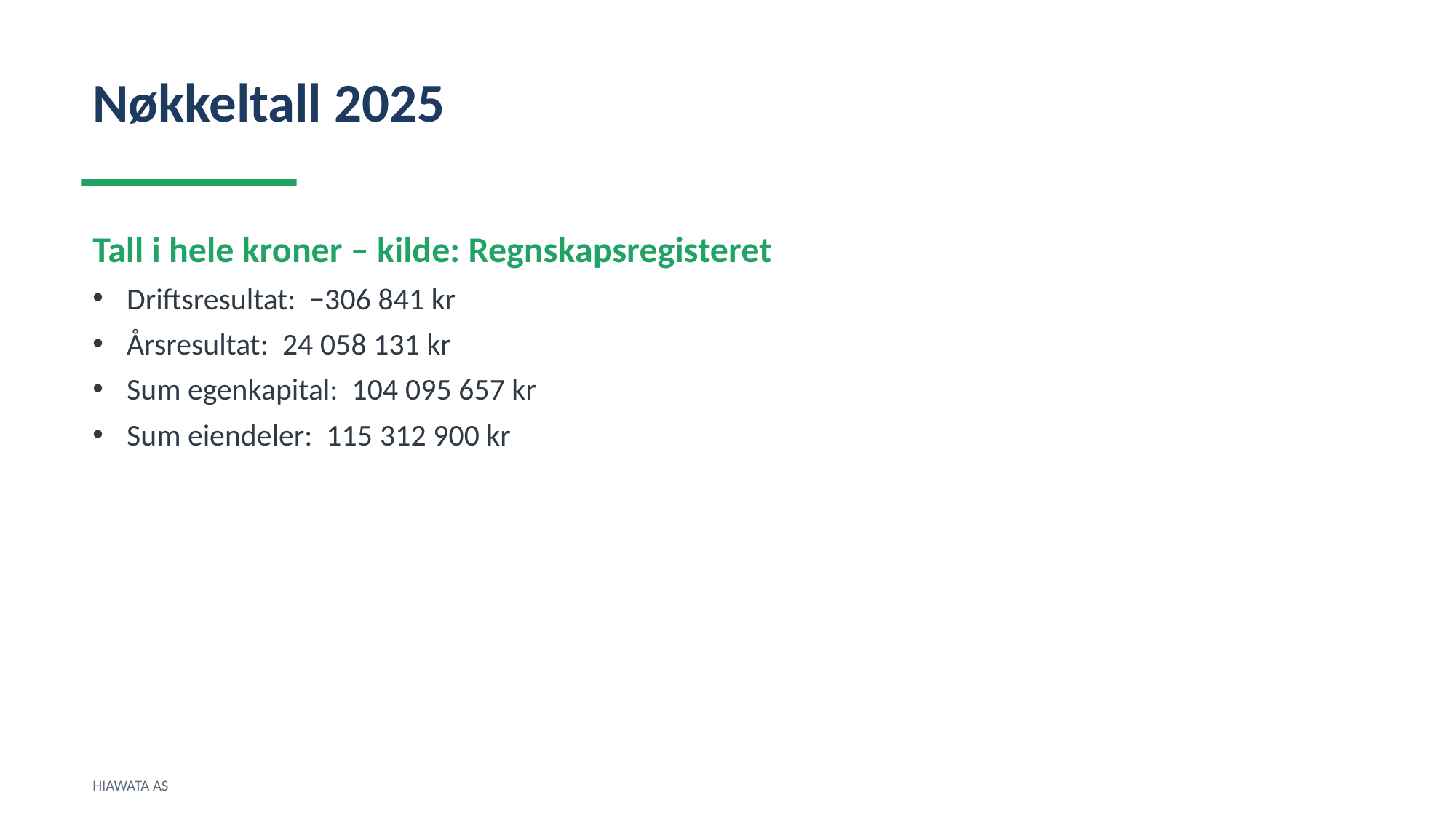

Nøkkeltall 2025

Tall i hele kroner – kilde: Regnskapsregisteret
Driftsresultat:  −306 841 kr
Årsresultat:  24 058 131 kr
Sum egenkapital:  104 095 657 kr
Sum eiendeler:  115 312 900 kr
HIAWATA AS